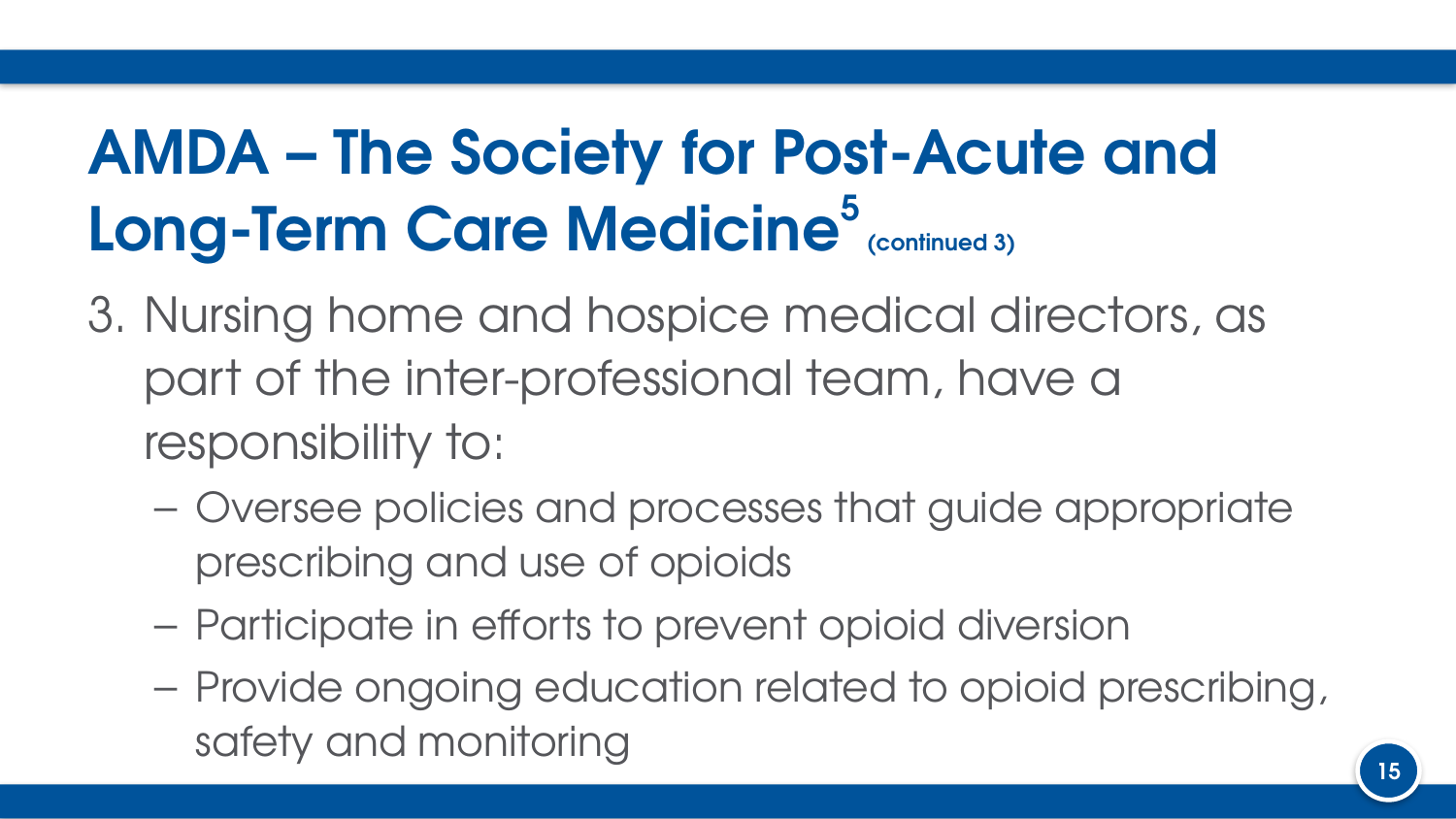

# AMDA – The Society for Post-Acute and Long-Term Care Medicine5 (continued 3)
Nursing home and hospice medical directors, as part of the inter-professional team, have a responsibility to:
Oversee policies and processes that guide appropriate prescribing and use of opioids
Participate in efforts to prevent opioid diversion
Provide ongoing education related to opioid prescribing, safety and monitoring